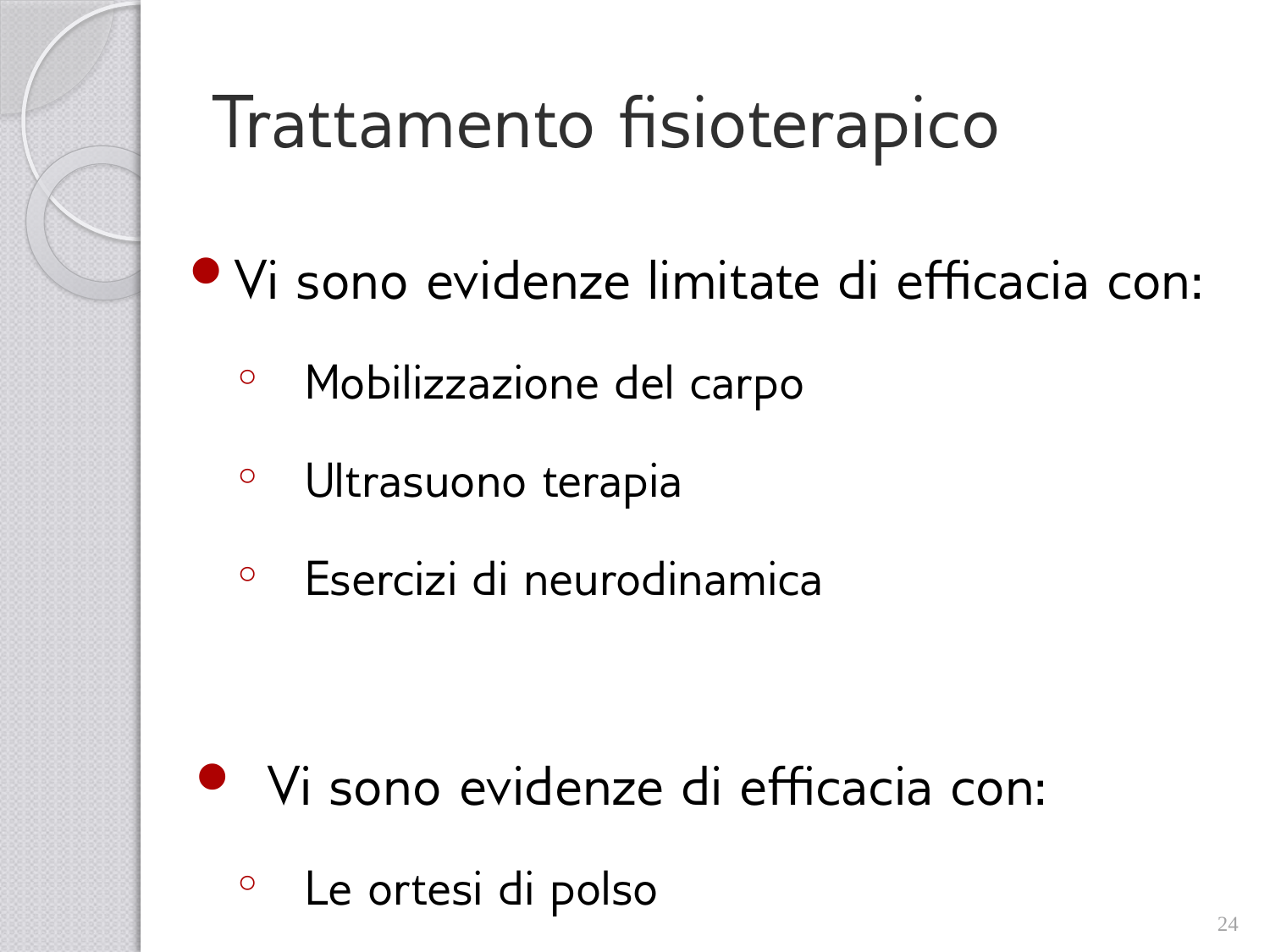

# Trattamento fisioterapico
Vi sono evidenze limitate di efficacia con:
Mobilizzazione del carpo
Ultrasuono terapia
Esercizi di neurodinamica

Vi sono evidenze di efficacia con:
Le ortesi di polso
24